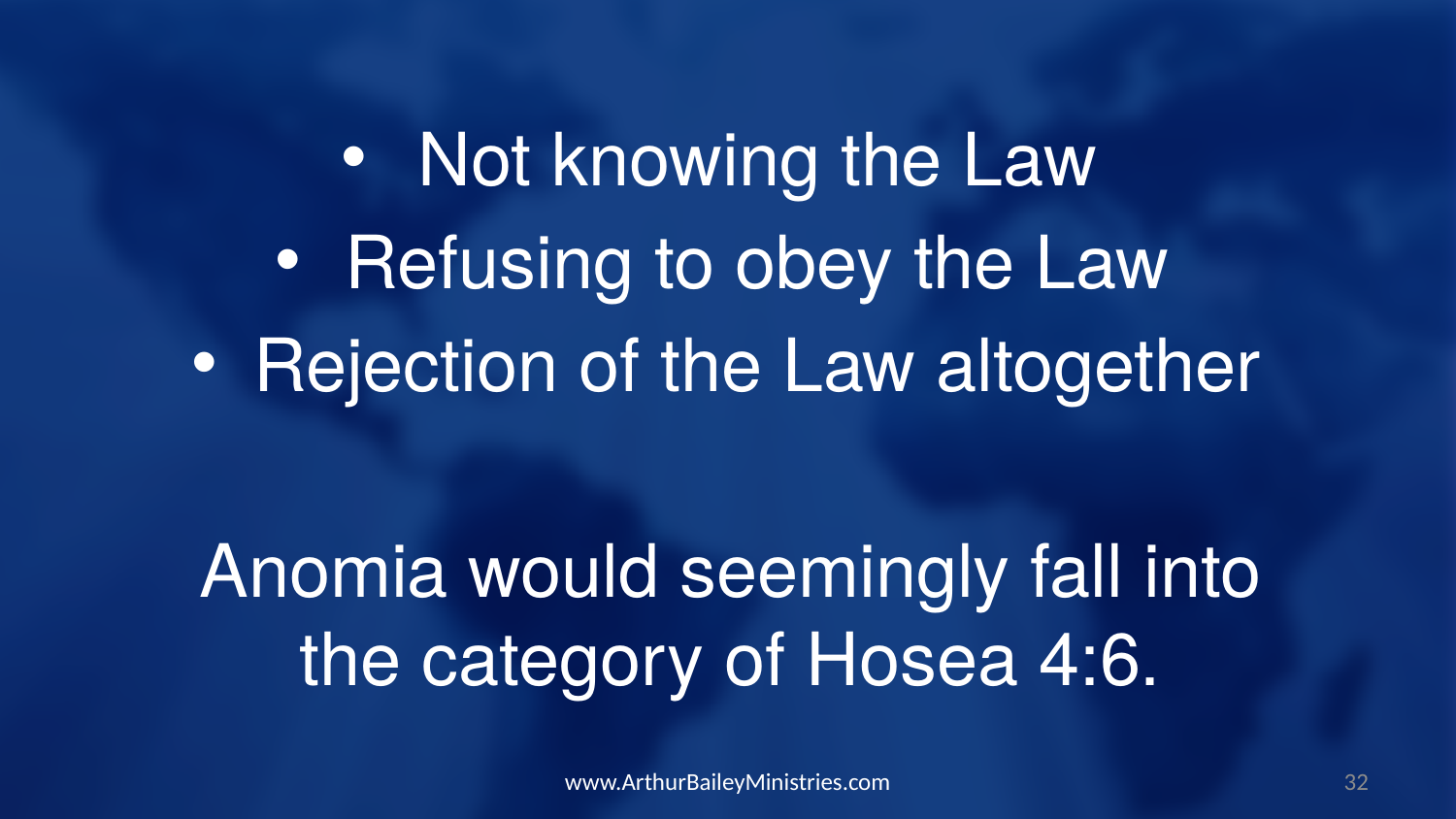

Not knowing the Law
Refusing to obey the Law
Rejection of the Law altogether

Anomia would seemingly fall into the category of Hosea 4:6.
www.ArthurBaileyMinistries.com
32